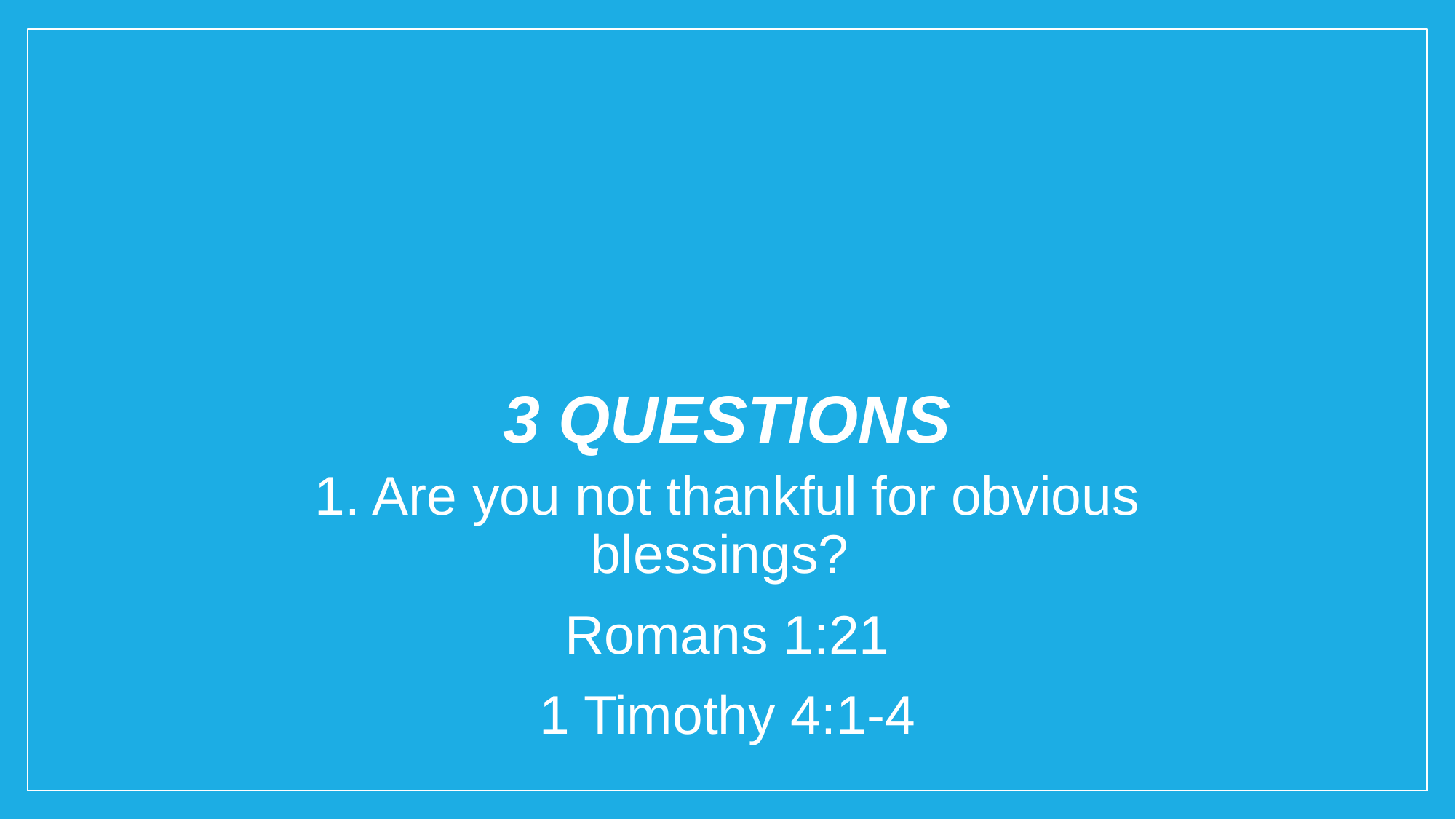

# 3 questions
1. Are you not thankful for obvious blessings?
Romans 1:21
1 Timothy 4:1-4